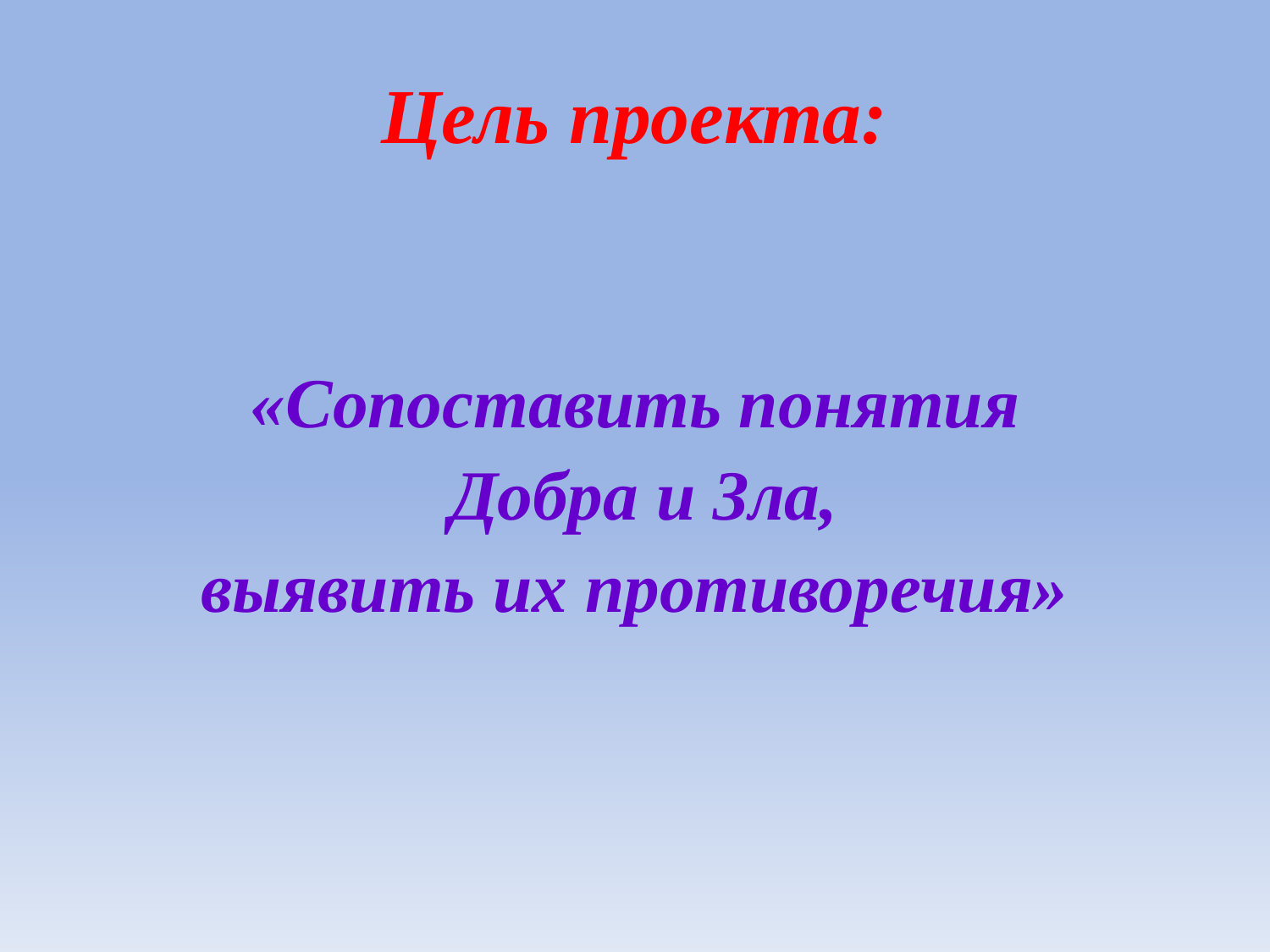

# Цель проекта:

«Сопоставить понятия
 Добра и Зла,
выявить их противоречия»